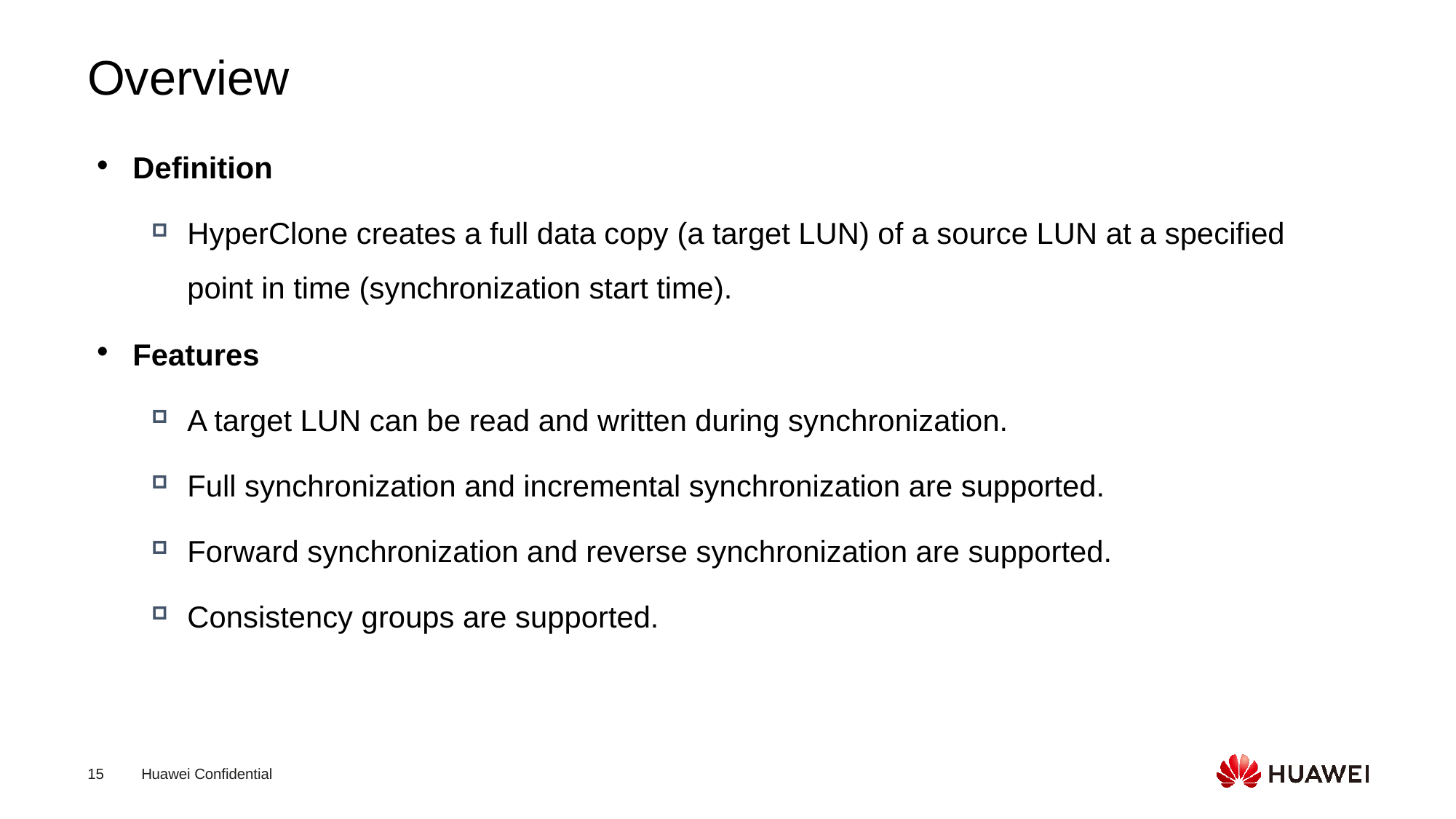

# Overview
Definition
HyperClone creates a full data copy (a target LUN) of a source LUN at a specified point in time (synchronization start time).
Features
A target LUN can be read and written during synchronization.
Full synchronization and incremental synchronization are supported.
Forward synchronization and reverse synchronization are supported.
Consistency groups are supported.